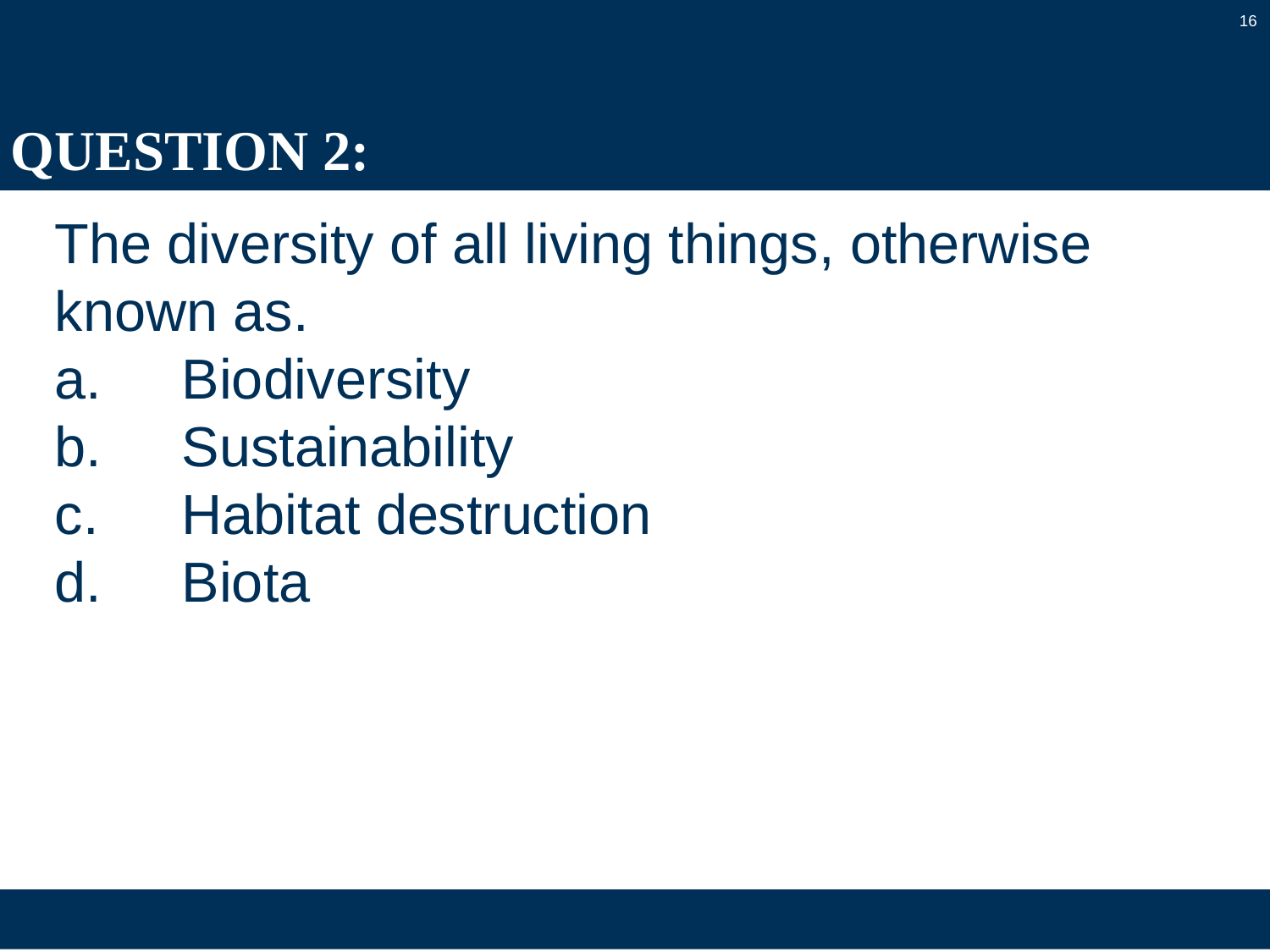

16
# QUESTION 2:
The diversity of all living things, otherwise known as.
a.	Biodiversity
b.	Sustainability
c.	Habitat destruction
d.	Biota